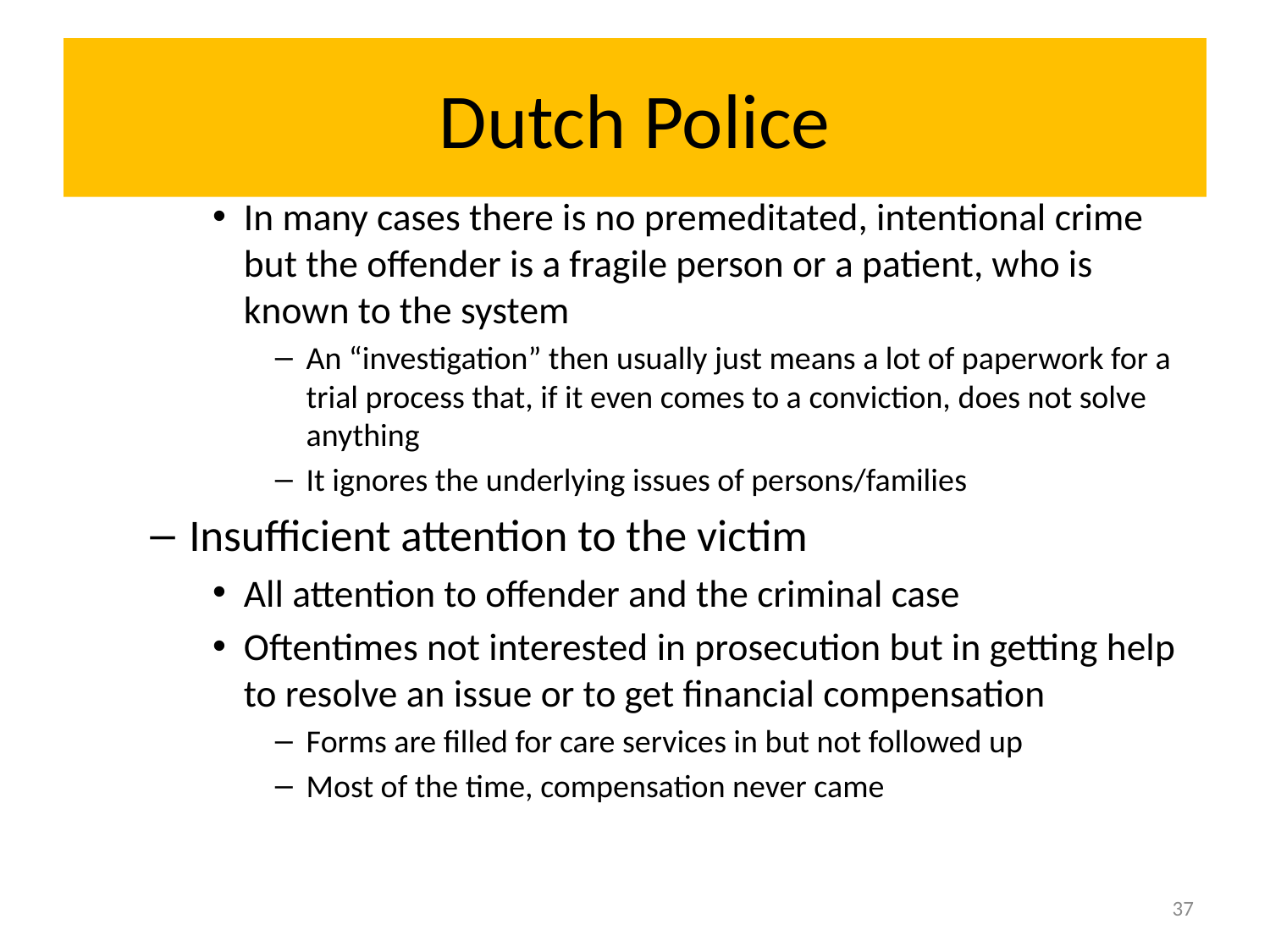

# Dutch Police
In many cases there is no premeditated, intentional crime but the offender is a fragile person or a patient, who is known to the system
An “investigation” then usually just means a lot of paperwork for a trial process that, if it even comes to a conviction, does not solve anything
It ignores the underlying issues of persons/families
Insufficient attention to the victim
All attention to offender and the criminal case
Oftentimes not interested in prosecution but in getting help to resolve an issue or to get financial compensation
Forms are filled for care services in but not followed up
Most of the time, compensation never came

37